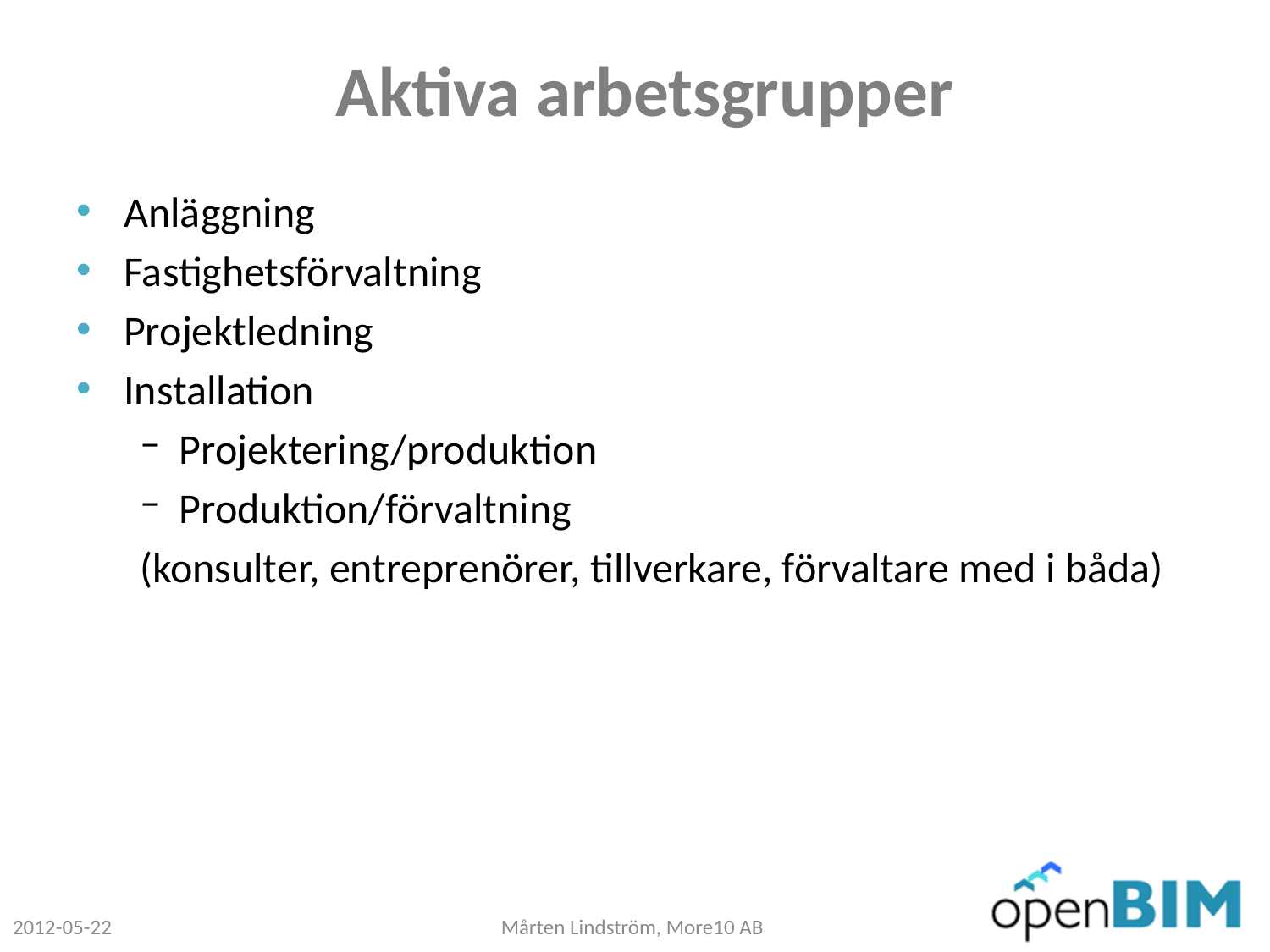

# Aktiva arbetsgrupper
Anläggning
Fastighetsförvaltning
Projektledning
Installation
Projektering/produktion
Produktion/förvaltning
(konsulter, entreprenörer, tillverkare, förvaltare med i båda)
2012-05-22
Mårten Lindström, More10 AB